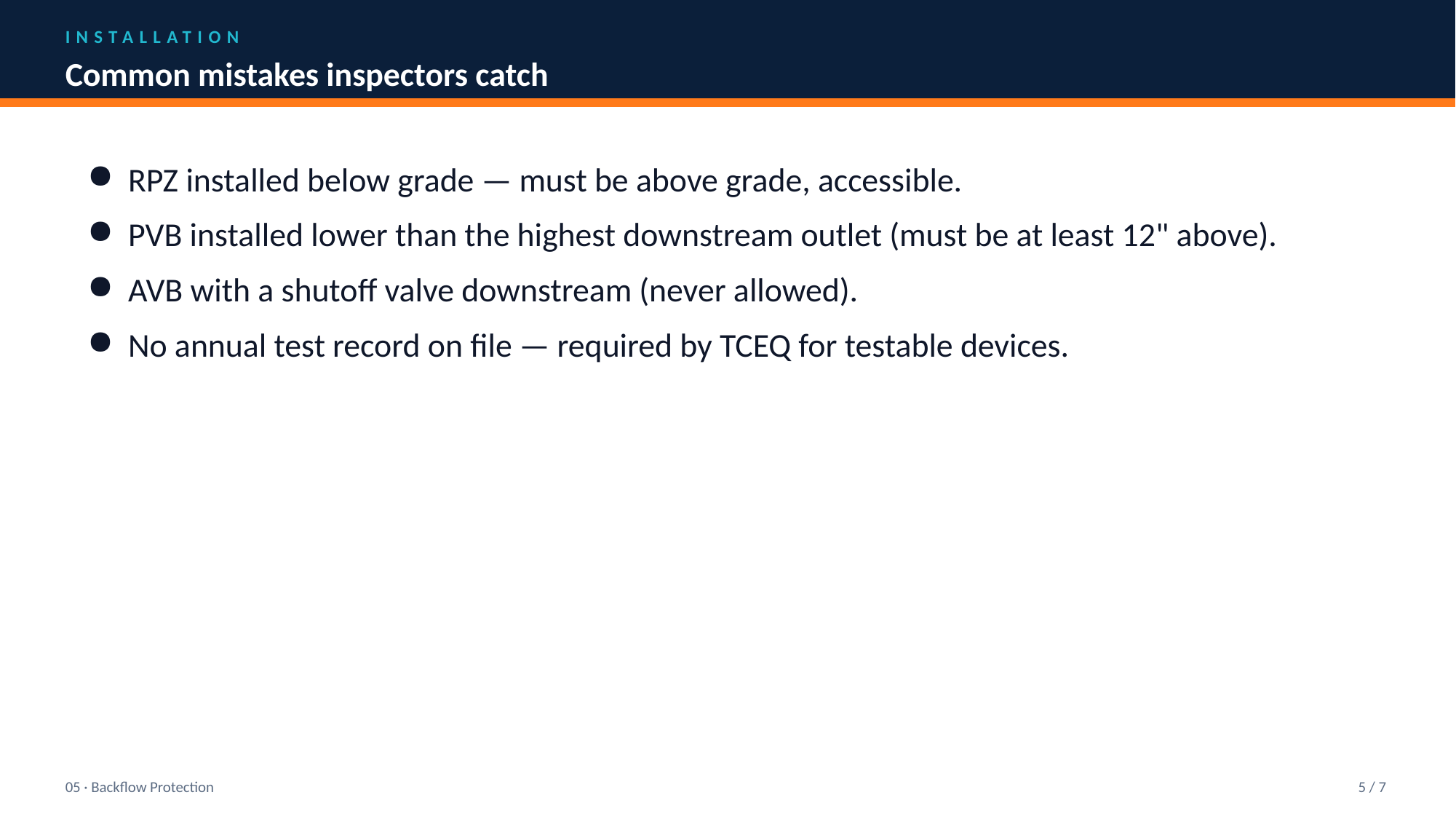

INSTALLATION
Common mistakes inspectors catch

RPZ installed below grade — must be above grade, accessible.
PVB installed lower than the highest downstream outlet (must be at least 12" above).
AVB with a shutoff valve downstream (never allowed).
No annual test record on file — required by TCEQ for testable devices.
05 · Backflow Protection
5 / 7